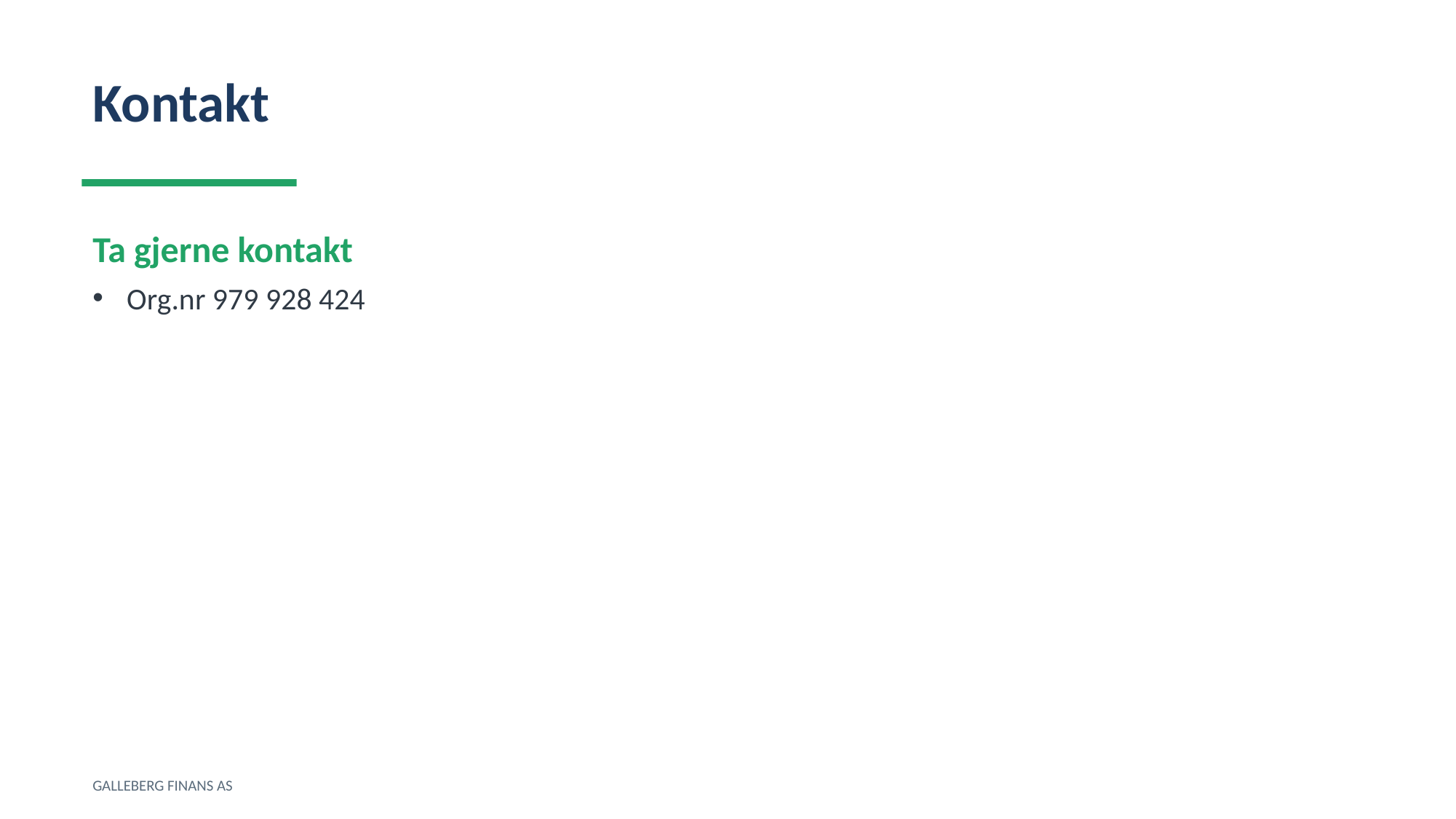

Kontakt

Ta gjerne kontakt
Org.nr 979 928 424
GALLEBERG FINANS AS